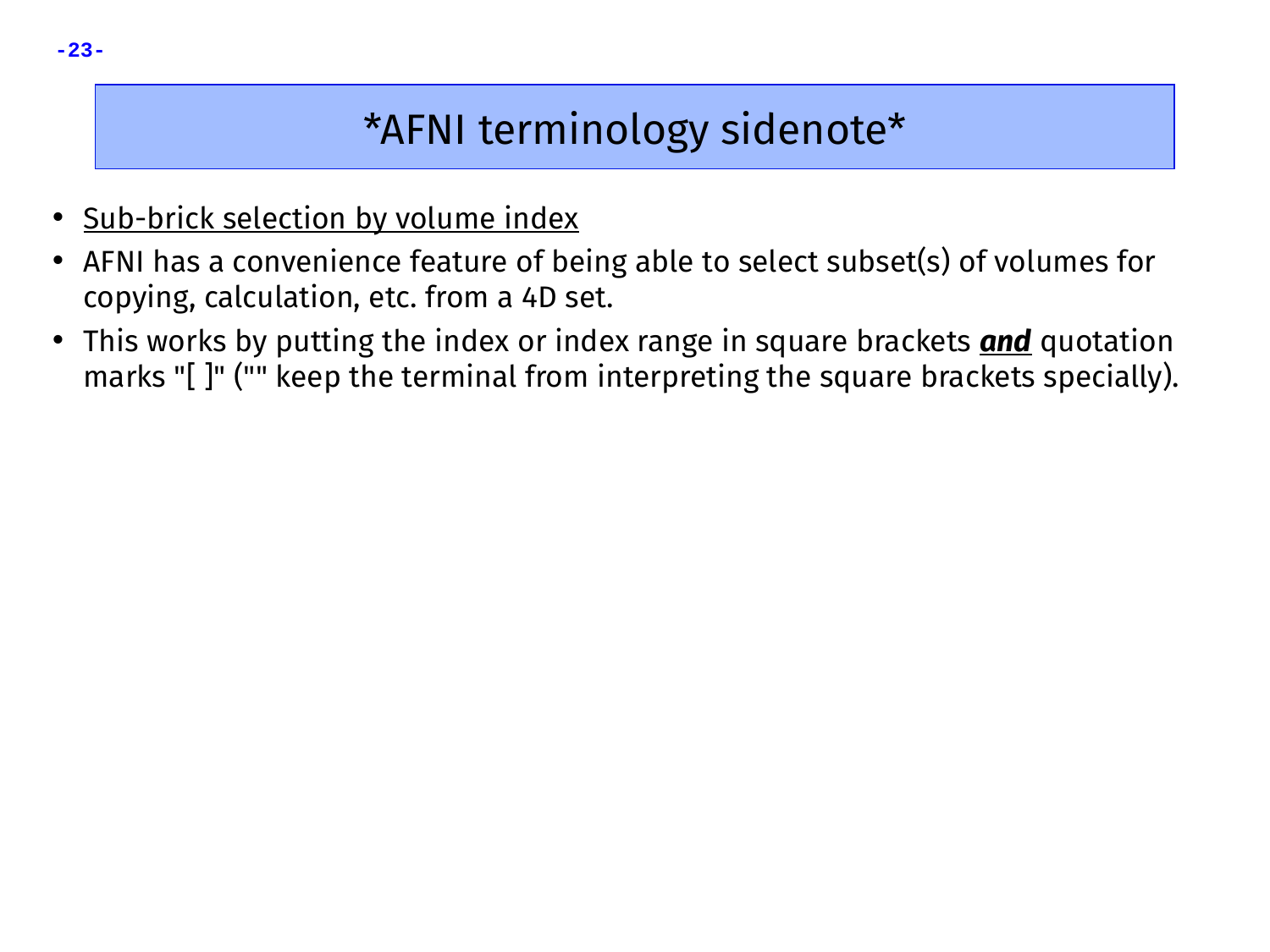

*AFNI terminology sidenote*
Sub-brick selection by volume index
AFNI has a convenience feature of being able to select subset(s) of volumes for copying, calculation, etc. from a 4D set.
This works by putting the index or index range in square brackets and quotation marks "[ ]" ("" keep the terminal from interpreting the square brackets specially).